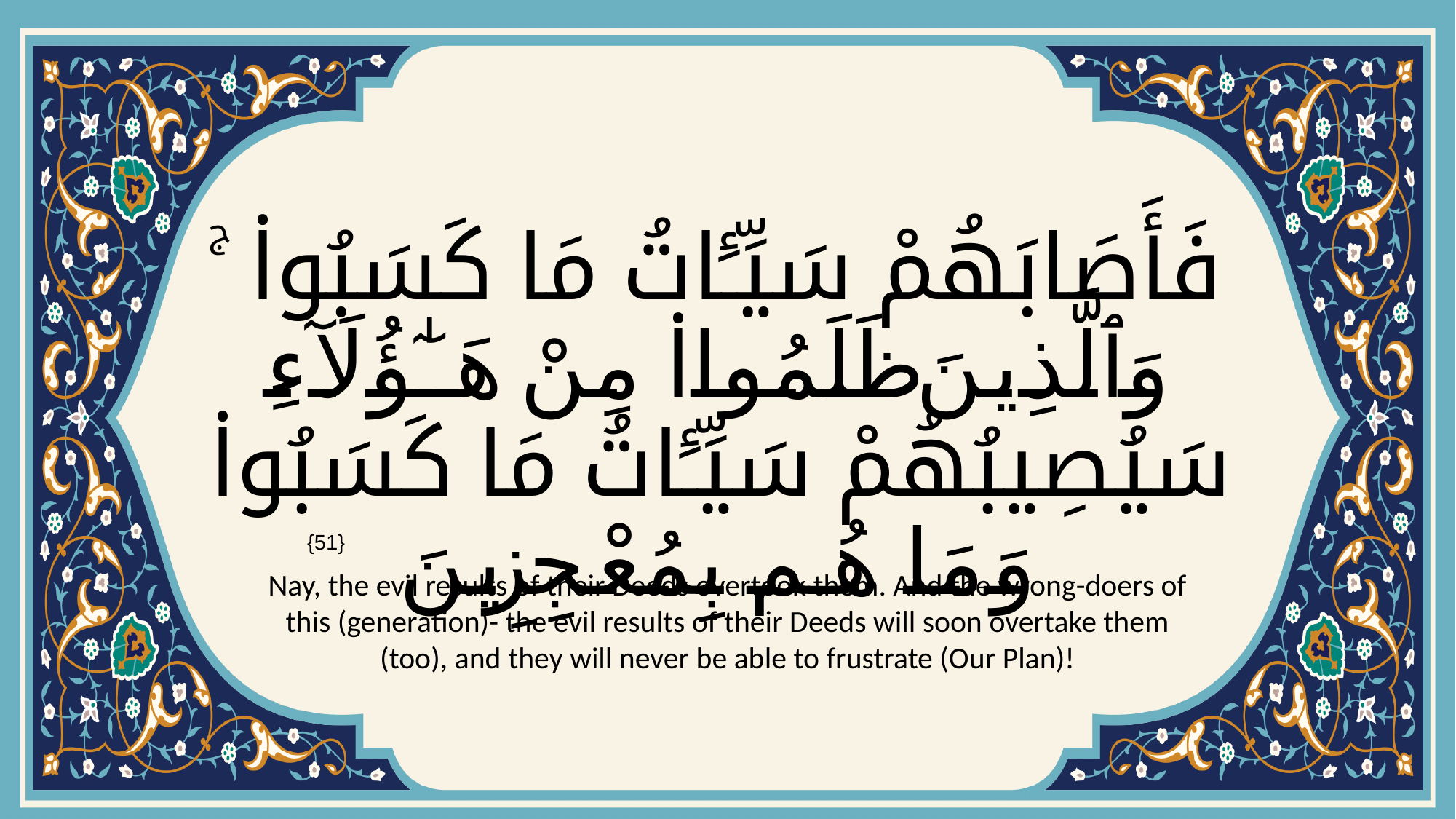

# فَأَصَابَهُمْ سَيِّـَٔاتُ مَا كَسَبُوا۟ ۚ وَٱلَّذِينَ ظَلَمُوا۟ مِنْ هَـٰٓؤُلَآءِ سَيُصِيبُهُمْ سَيِّـَٔاتُ مَا كَسَبُوا۟ وَمَا هُم بِمُعْجِزِينَ
{51}
Nay, the evil results of their Deeds overtook them. And the wrong-doers of this (generation)- the evil results of their Deeds will soon overtake them (too), and they will never be able to frustrate (Our Plan)!